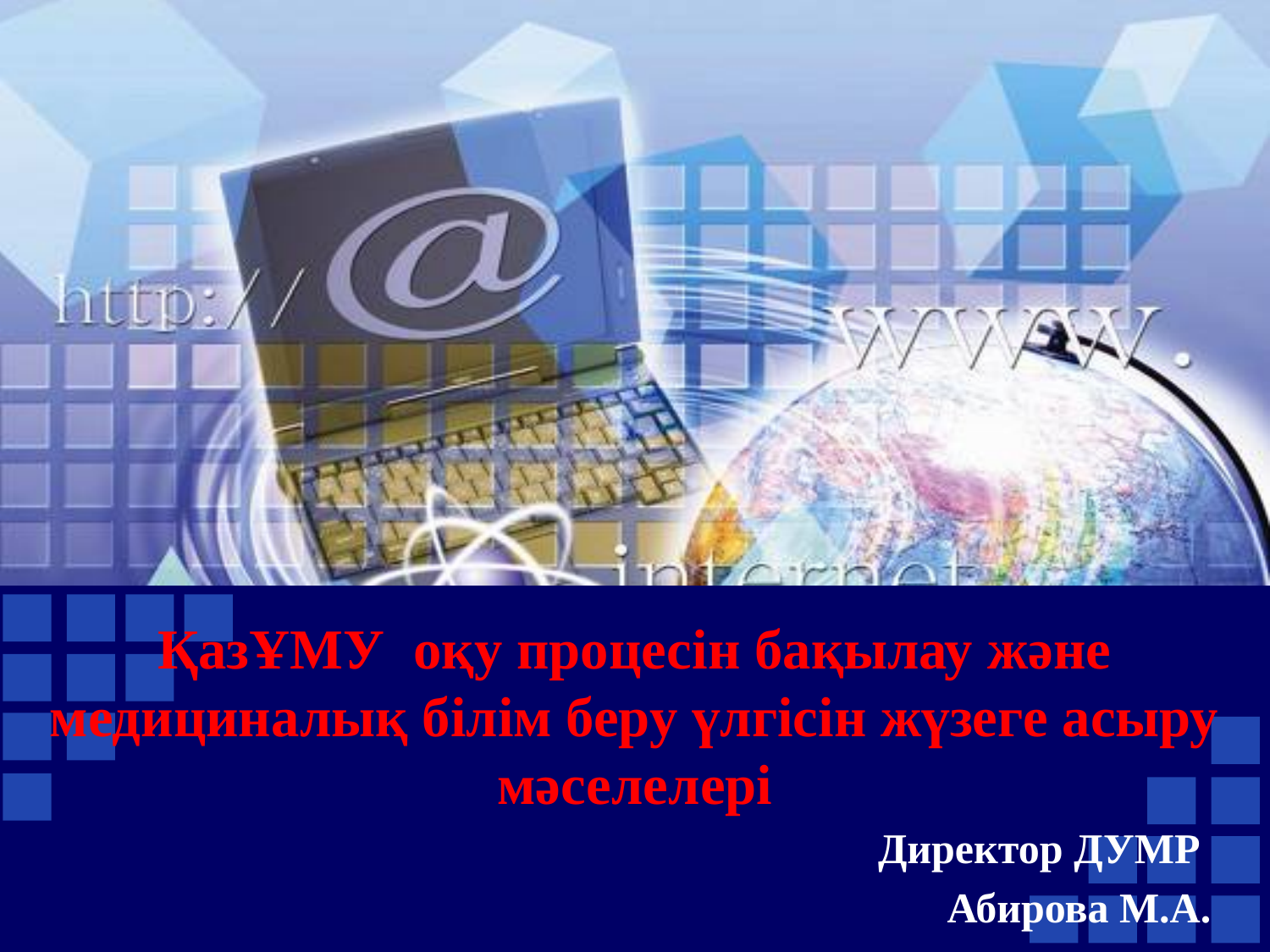

# ҚазҰМУ  оқу процесін бақылау және медициналық білім беру үлгісін жүзеге асыру мәселелері
Директор ДУМР
Абирова М.А.